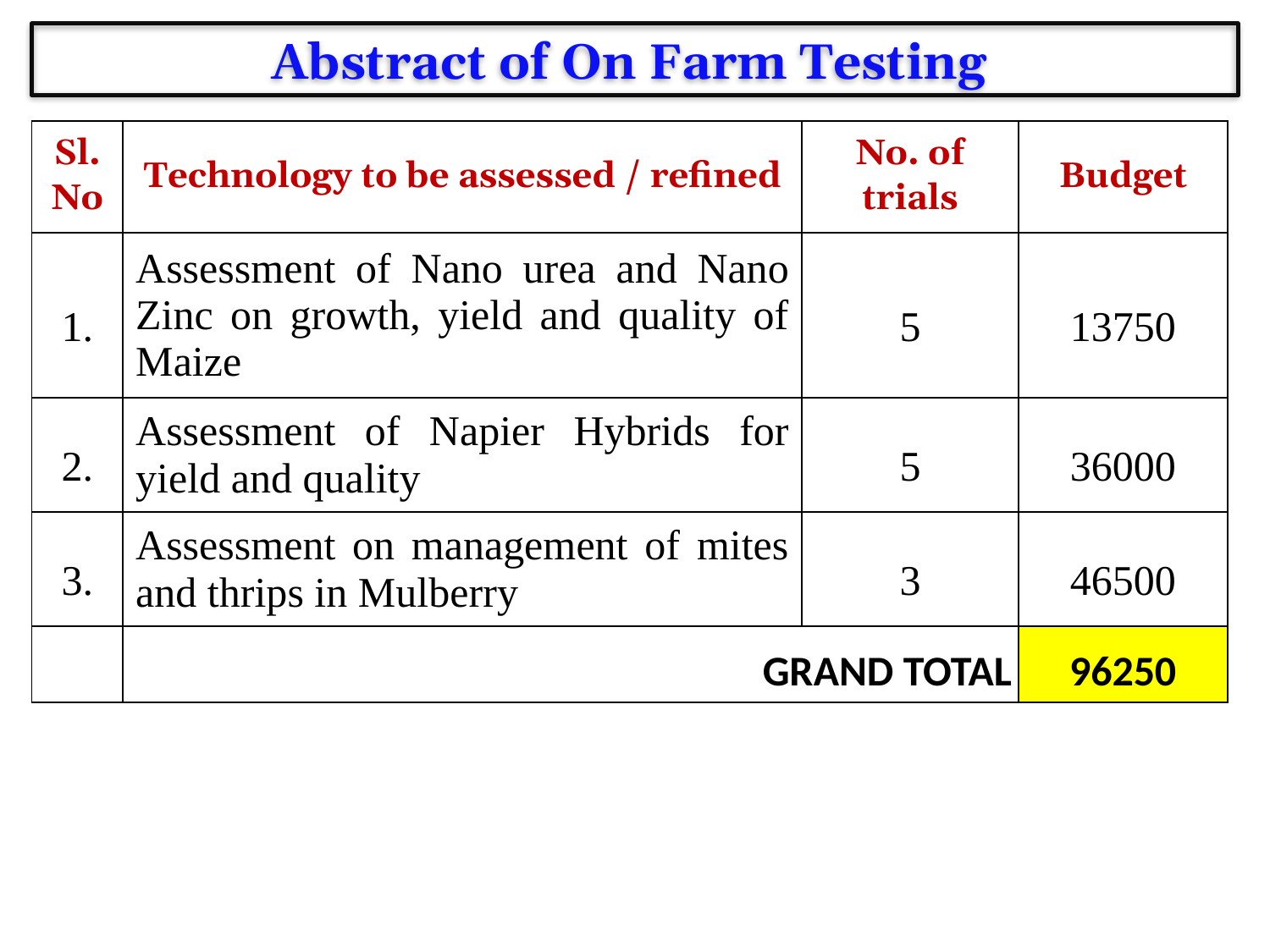

Abstract of On Farm Testing
| Sl. No | Technology to be assessed / refined | No. of trials | Budget |
| --- | --- | --- | --- |
| 1. | Assessment of Nano urea and Nano Zinc on growth, yield and quality of Maize | 5 | 13750 |
| 2. | Assessment of Napier Hybrids for yield and quality | 5 | 36000 |
| 3. | Assessment on management of mites and thrips in Mulberry | 3 | 46500 |
|  | GRAND TOTAL |  | 96250 |